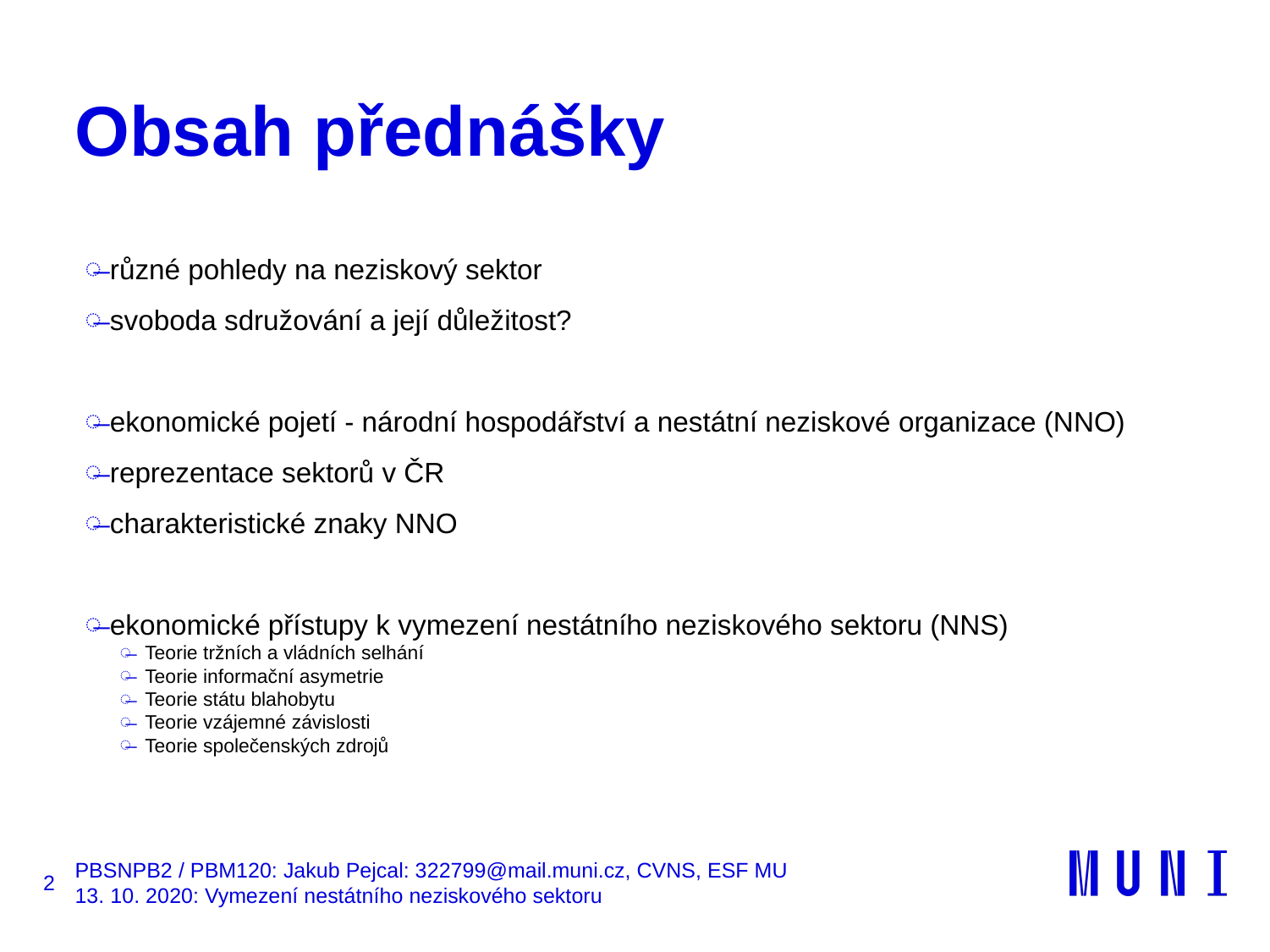

# Obsah přednášky
různé pohledy na neziskový sektor
svoboda sdružování a její důležitost?

ekonomické pojetí - národní hospodářství a nestátní neziskové organizace (NNO)
reprezentace sektorů v ČR
charakteristické znaky NNO

ekonomické přístupy k vymezení nestátního neziskového sektoru (NNS)
Teorie tržních a vládních selhání
Teorie informační asymetrie
Teorie státu blahobytu
Teorie vzájemné závislosti
Teorie společenských zdrojů

2
PBSNPB2 / PBM120: Jakub Pejcal: 322799@mail.muni.cz, CVNS, ESF MU
13. 10. 2020: Vymezení nestátního neziskového sektoru